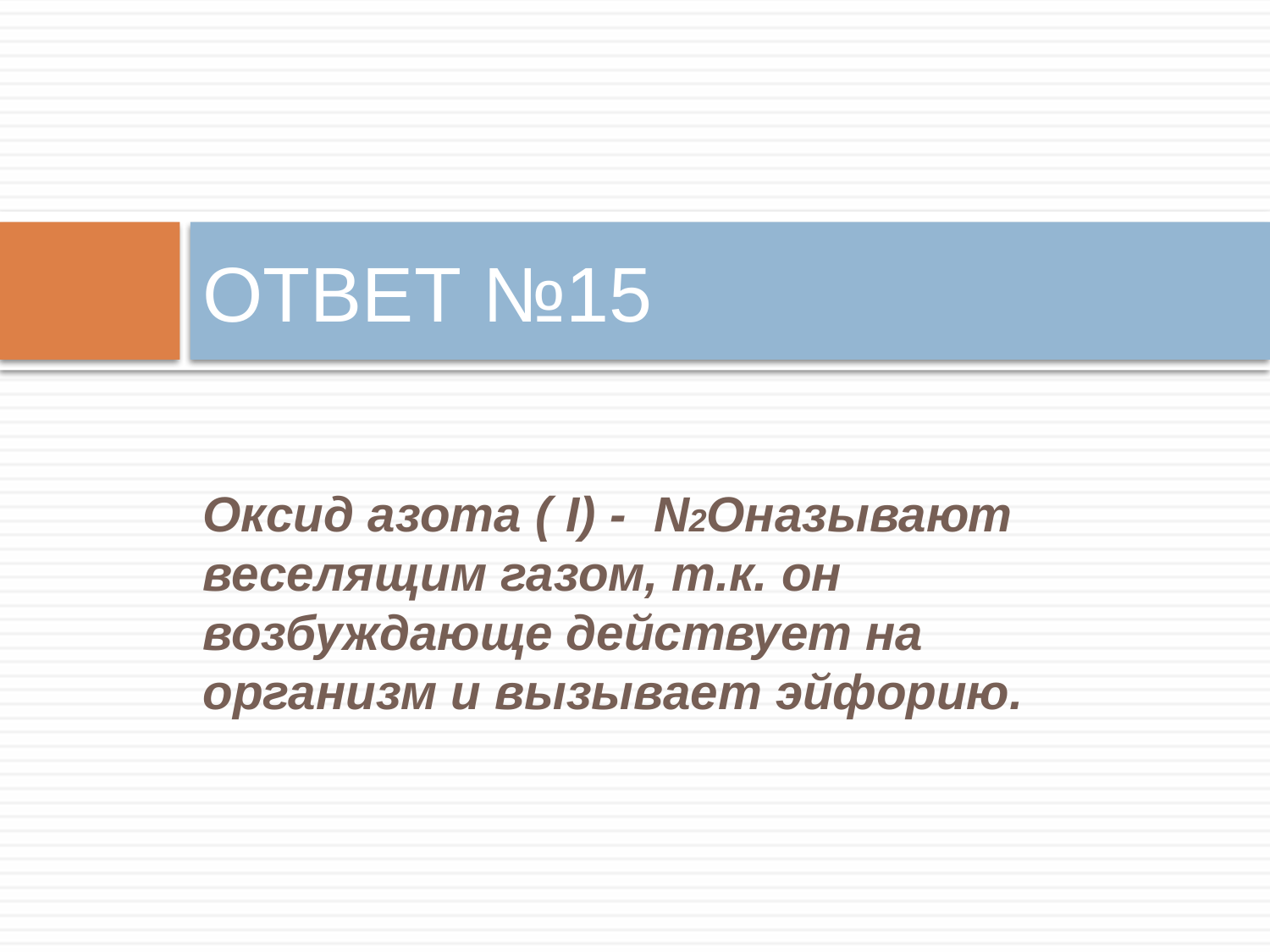

# ОТВЕТ №15
Оксид азота ( I) -  N2Oназывают веселящим газом, т.к. он возбуждающе действует на организм и вызывает эйфорию.